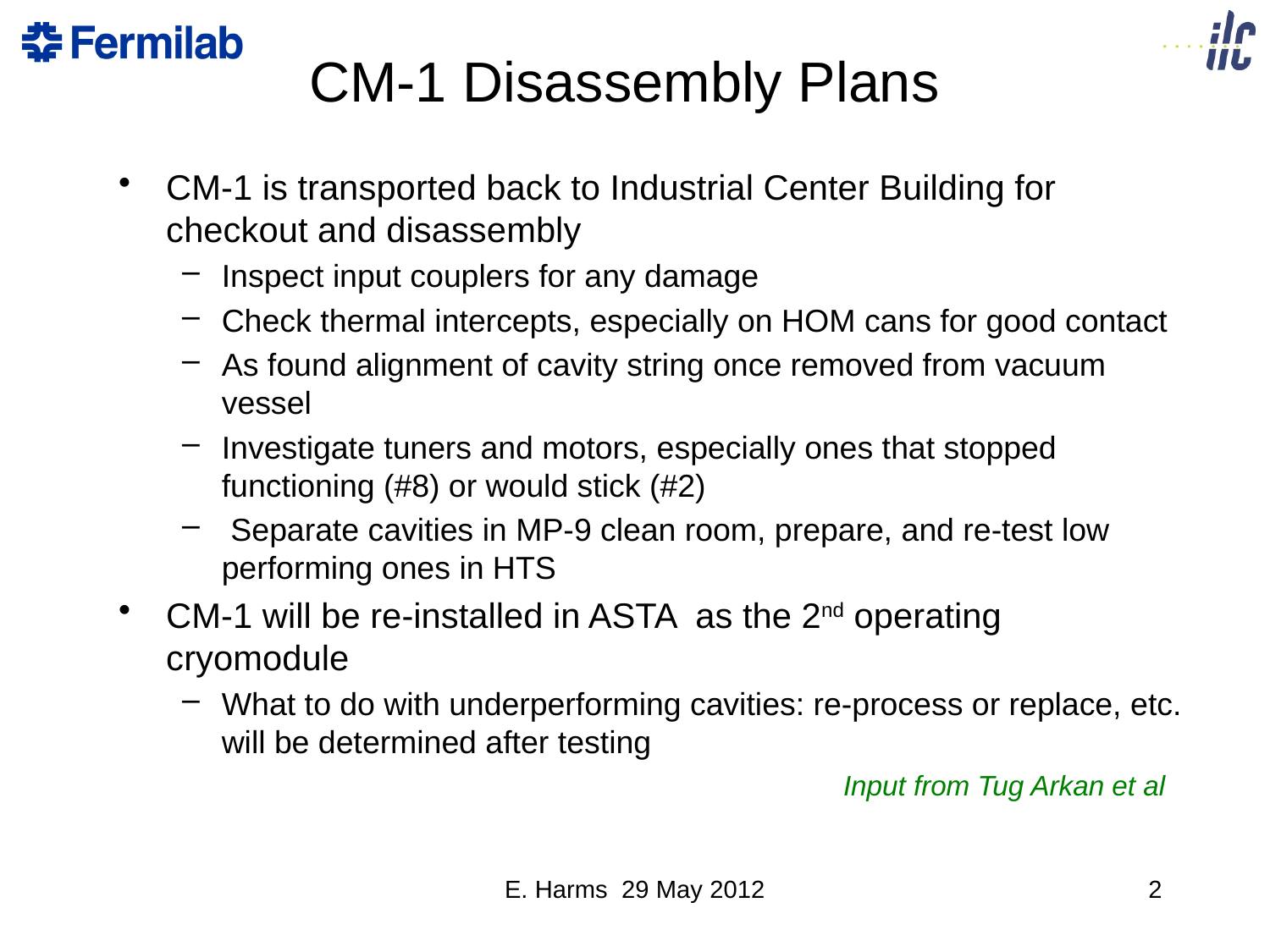

# CM-1 Disassembly Plans
CM-1 is transported back to Industrial Center Building for checkout and disassembly
Inspect input couplers for any damage
Check thermal intercepts, especially on HOM cans for good contact
As found alignment of cavity string once removed from vacuum vessel
Investigate tuners and motors, especially ones that stopped functioning (#8) or would stick (#2)
 Separate cavities in MP-9 clean room, prepare, and re-test low performing ones in HTS
CM-1 will be re-installed in ASTA  as the 2nd operating cryomodule
What to do with underperforming cavities: re-process or replace, etc. will be determined after testing
Input from Tug Arkan et al
E. Harms  29 May 2012
2